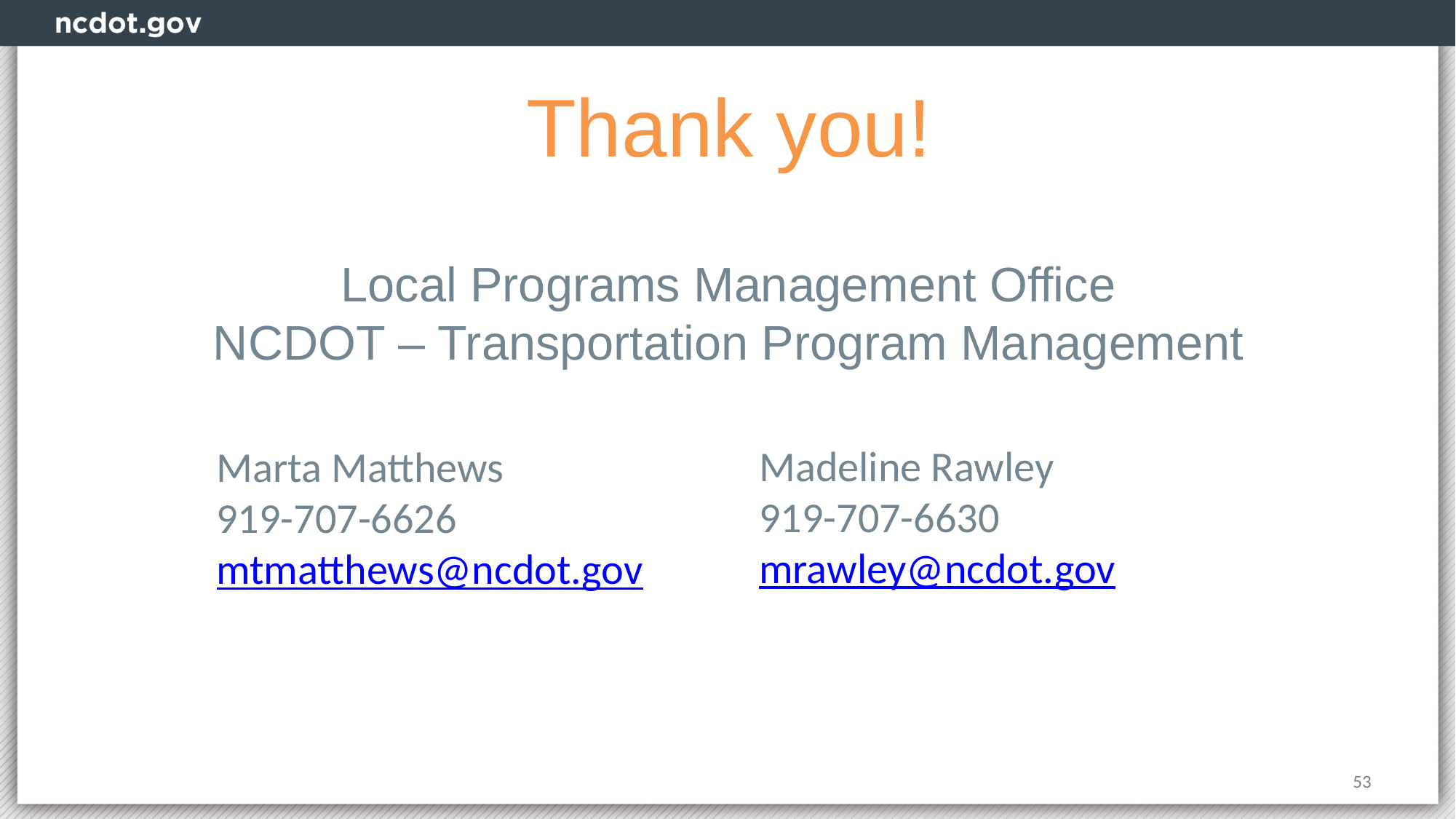

# Thank you! Local Programs Management Office NCDOT – Transportation Program Management
Madeline Rawley
919-707-6630
mrawley@ncdot.gov
Marta Matthews
919-707-6626
mtmatthews@ncdot.gov
53